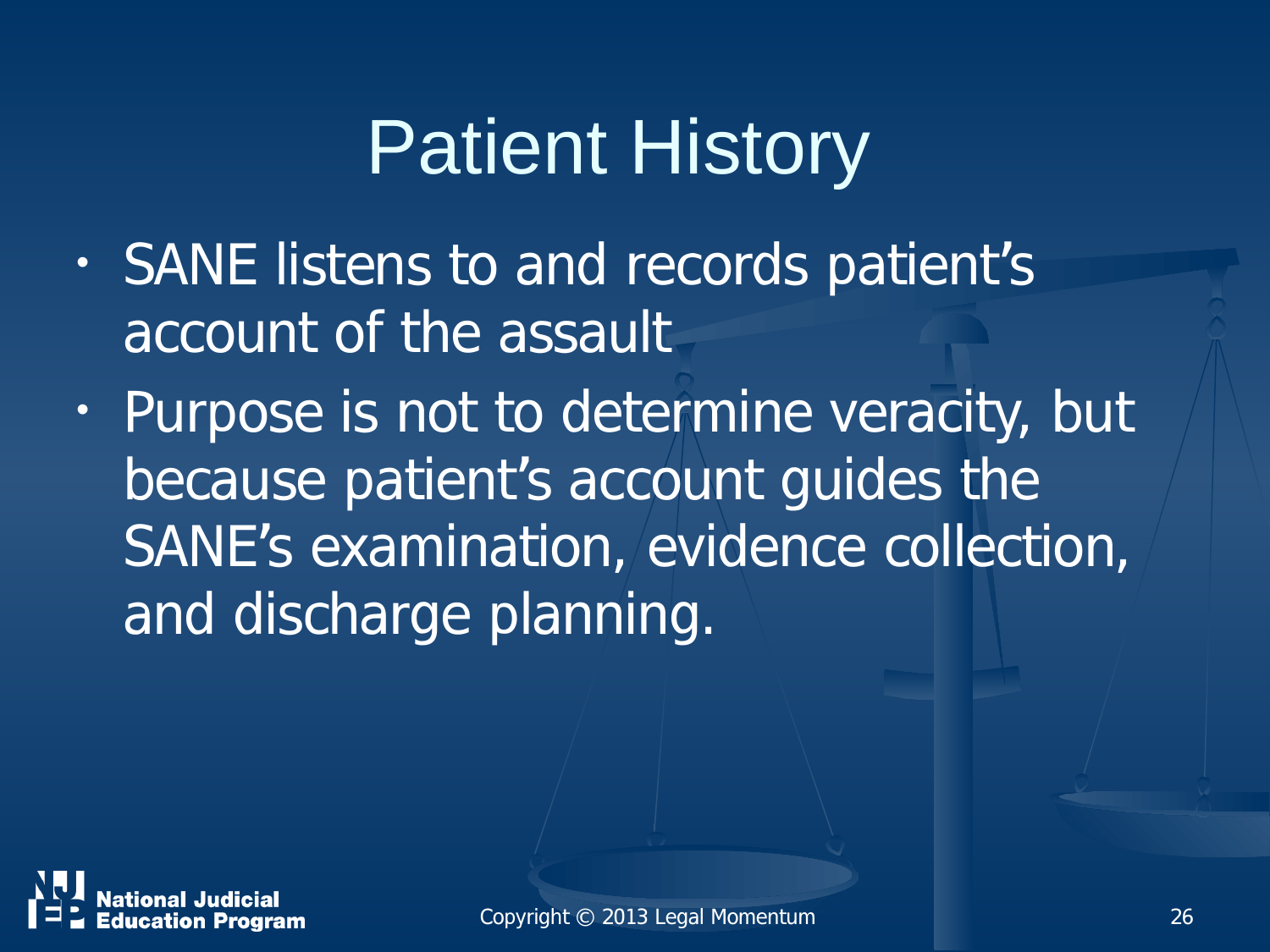

# Patient History
SANE listens to and records patient’s account of the assault
Purpose is not to determine veracity, but because patient’s account guides the SANE’s examination, evidence collection, and discharge planning.
Copyright © 2013 Legal Momentum
26